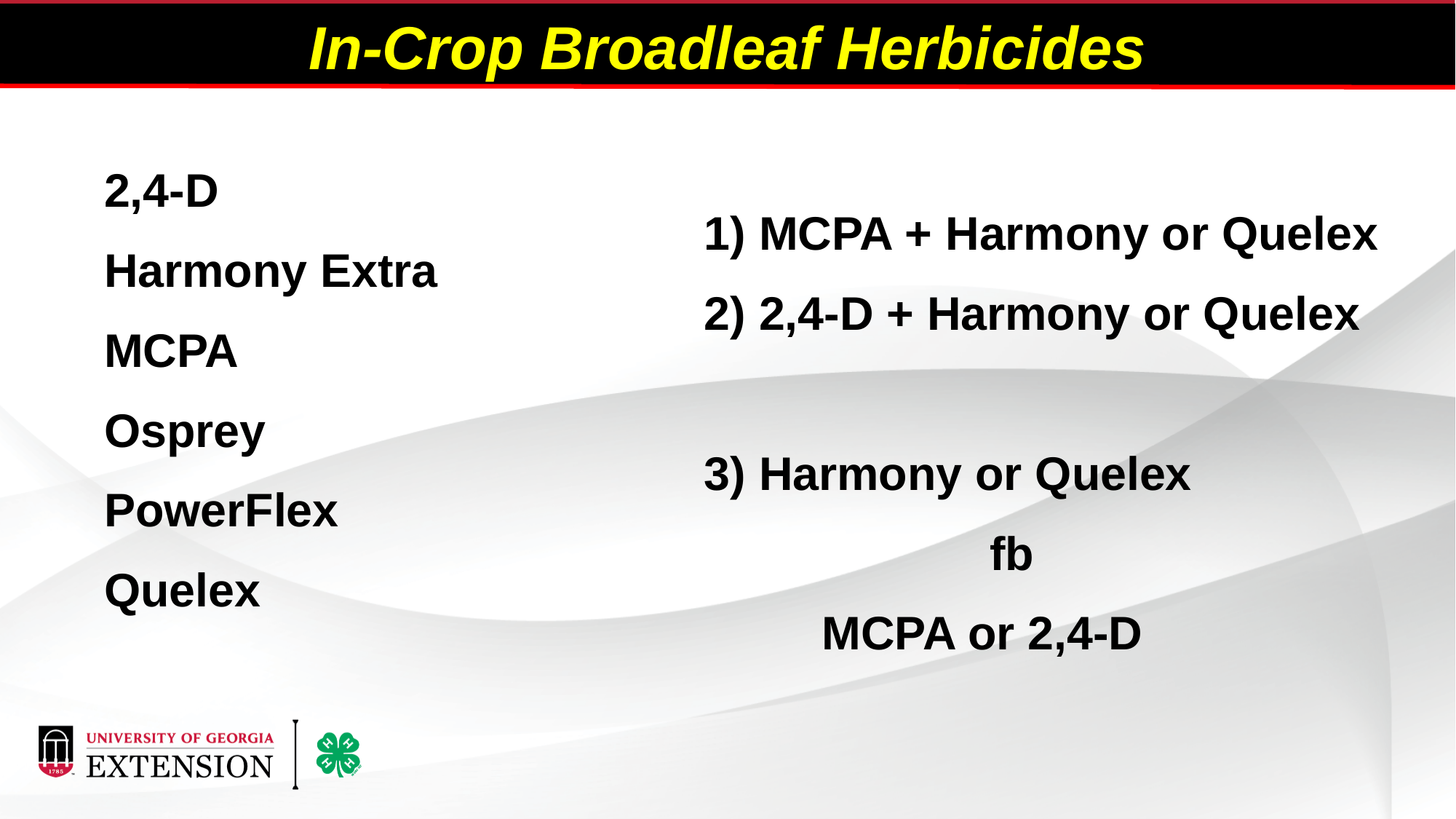

In-Crop Broadleaf Herbicides

2,4-D
Harmony Extra
MCPA
Osprey
PowerFlex
Quelex

1) MCPA + Harmony or Quelex
2) 2,4-D + Harmony or Quelex

3) Harmony or Quelex
		    	  fb
         MCPA or 2,4-D